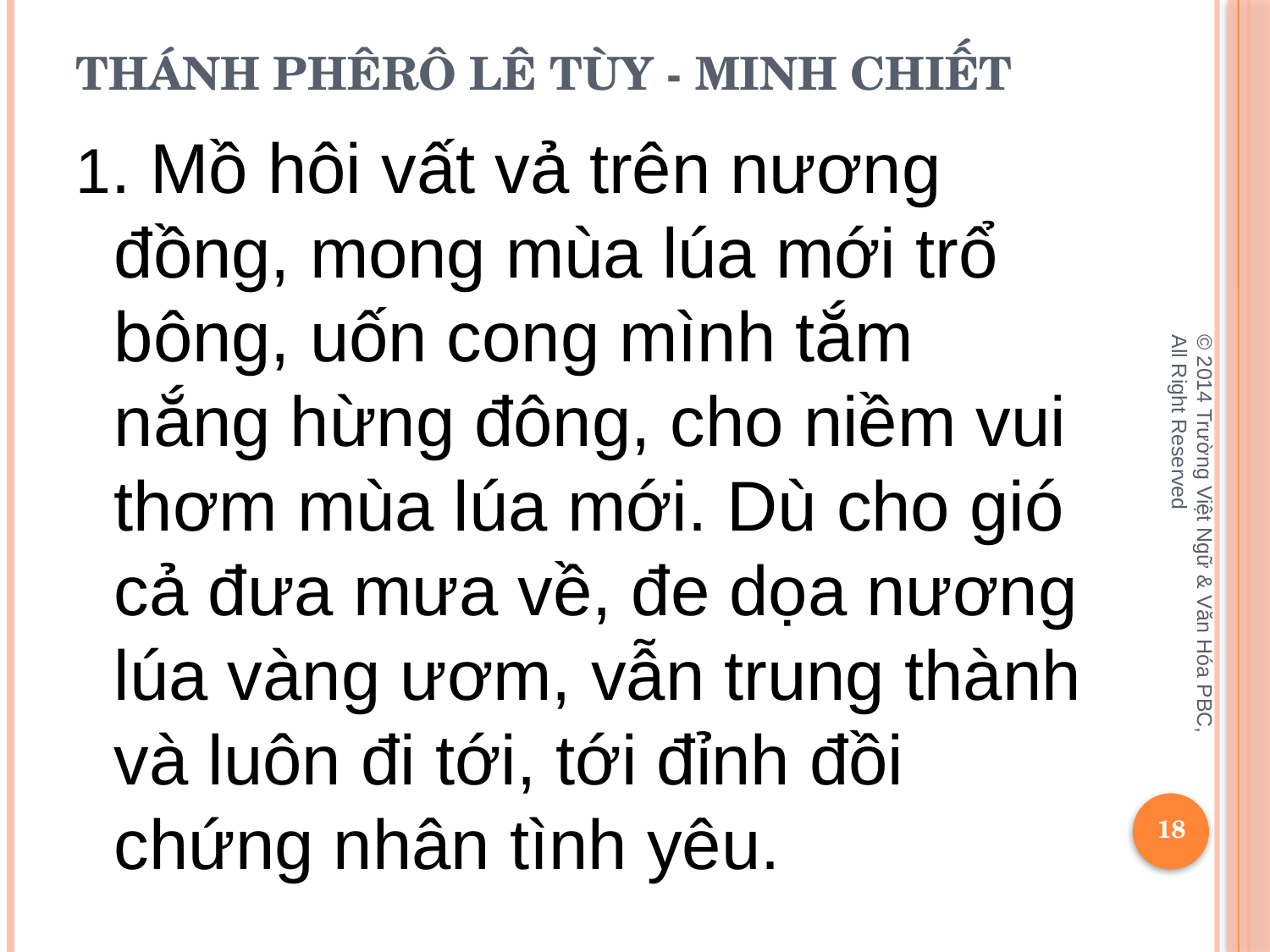

# THÁNH PHÊRÔ LÊ TÙY - Minh Chiết
1. Mồ hôi vất vả trên nương đồng, mong mùa lúa mới trổ bông, uốn cong mình tắm nắng hừng đông, cho niềm vui thơm mùa lúa mới. Dù cho gió cả đưa mưa về, đe dọa nương lúa vàng ươm, vẫn trung thành và luôn đi tới, tới đỉnh đồi chứng nhân tình yêu.
© 2014 Trường Việt Ngữ & Văn Hóa PBC, All Right Reserved
18